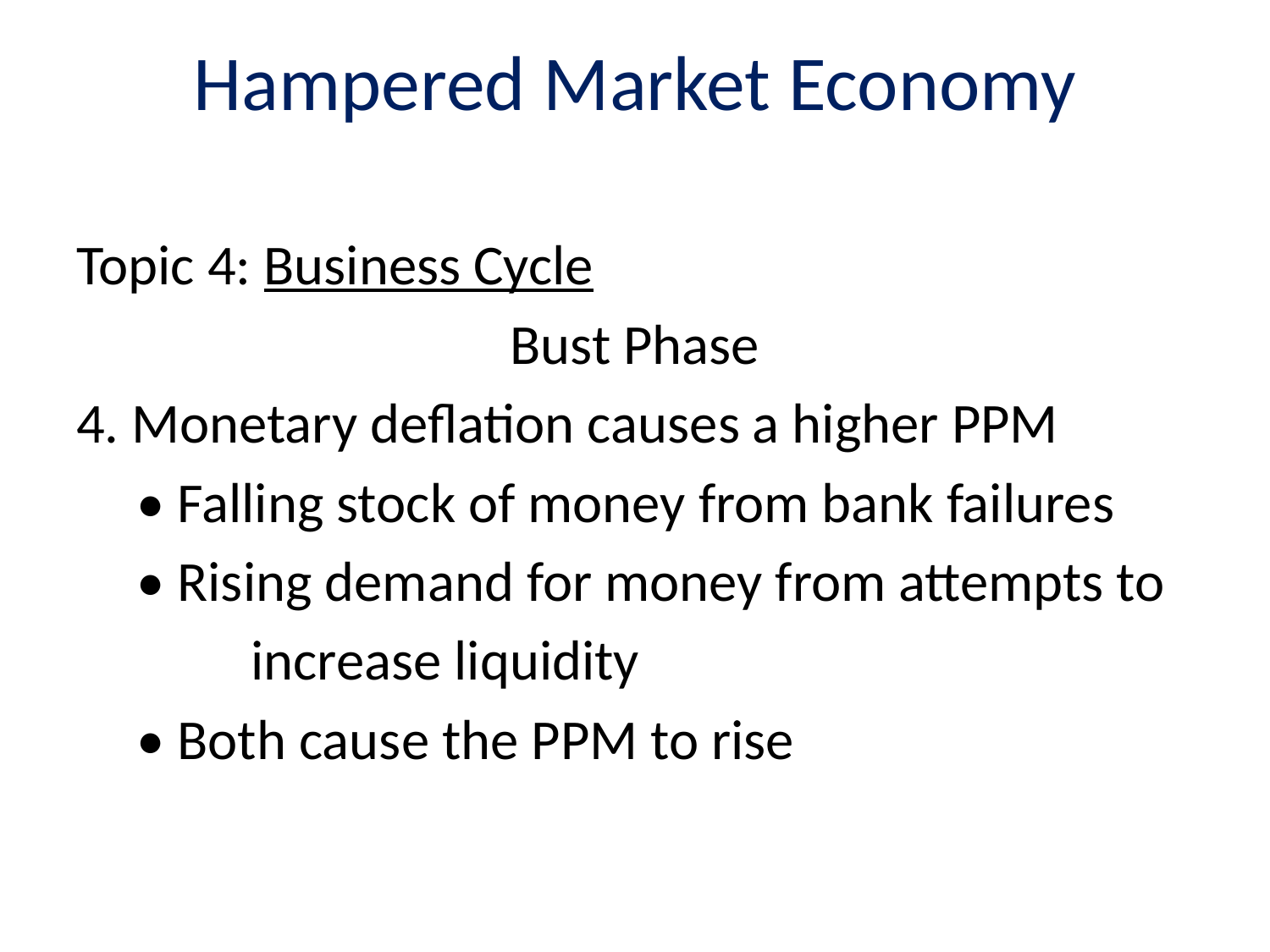

# Hampered Market Economy
Topic 4: Business Cycle
Bust Phase
4. Monetary deflation causes a higher PPM
	 • Falling stock of money from bank failures
	 • Rising demand for money from attempts to
		increase liquidity
	 • Both cause the PPM to rise